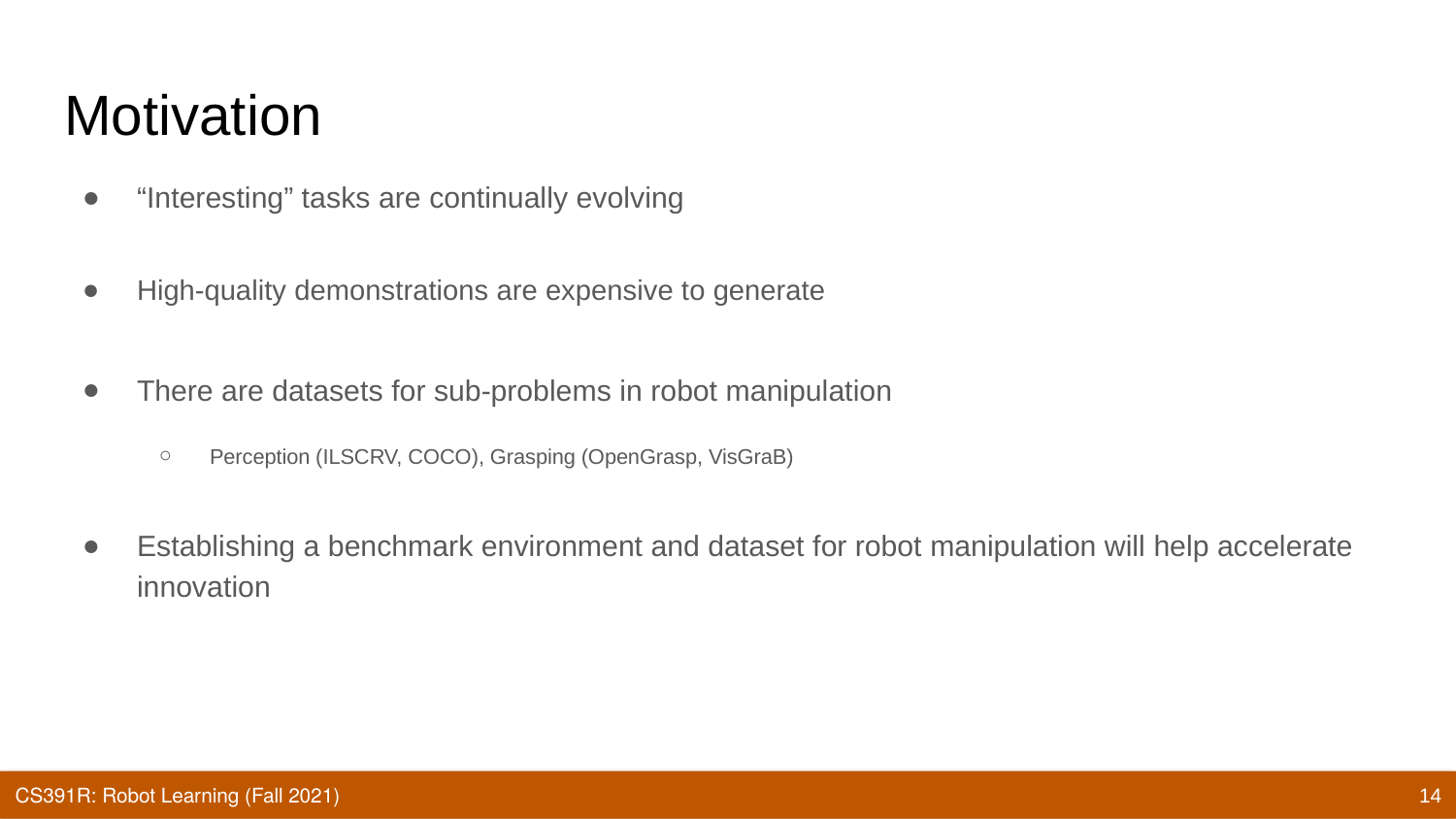

# Motivation
“Interesting” tasks are continually evolving

High-quality demonstrations are expensive to generate

There are datasets for sub-problems in robot manipulation
Perception (ILSCRV, COCO), Grasping (OpenGrasp, VisGraB)

Establishing a benchmark environment and dataset for robot manipulation will help accelerate innovation

14